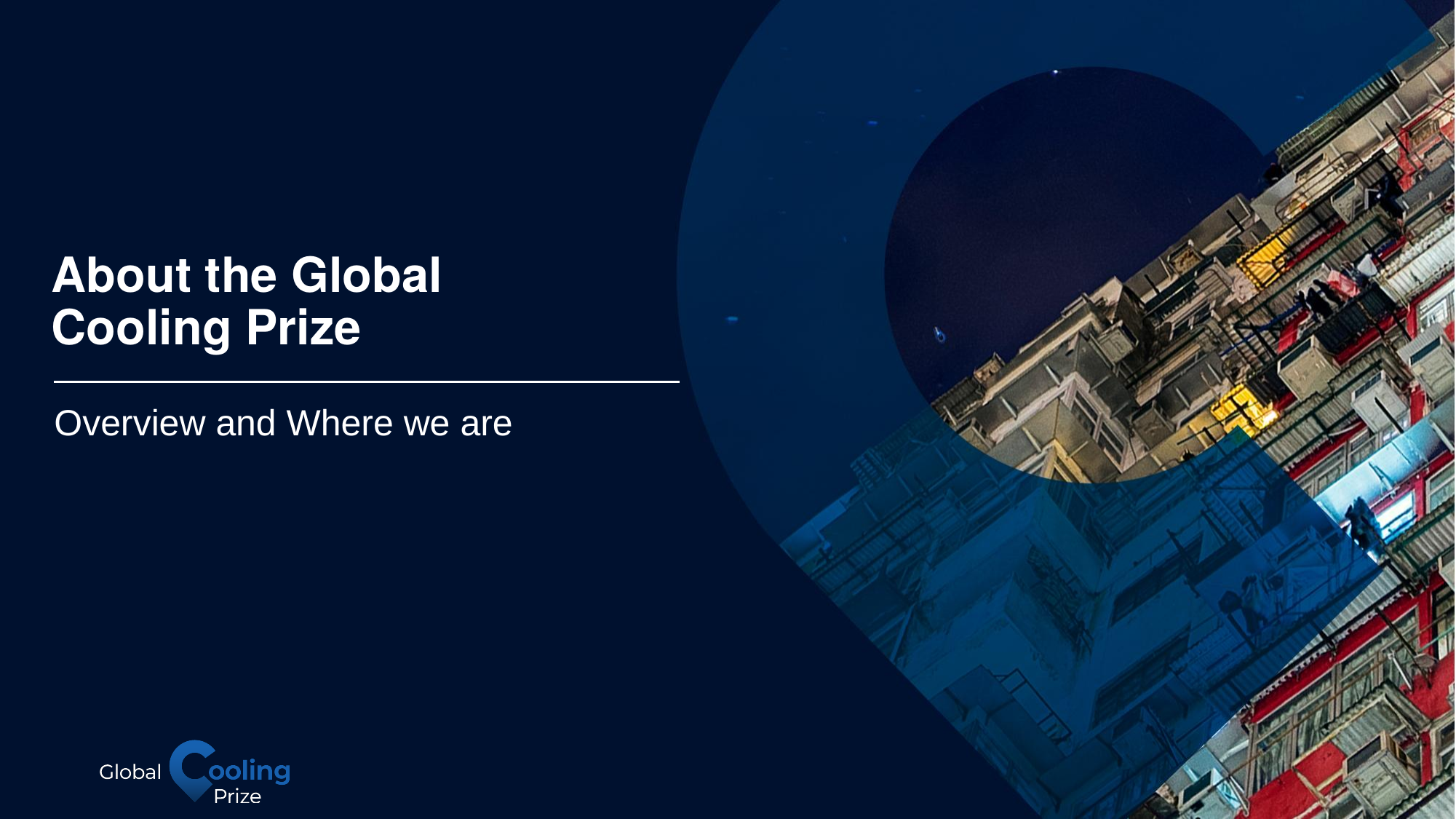

About the Global Cooling Prize
Overview and Where we are